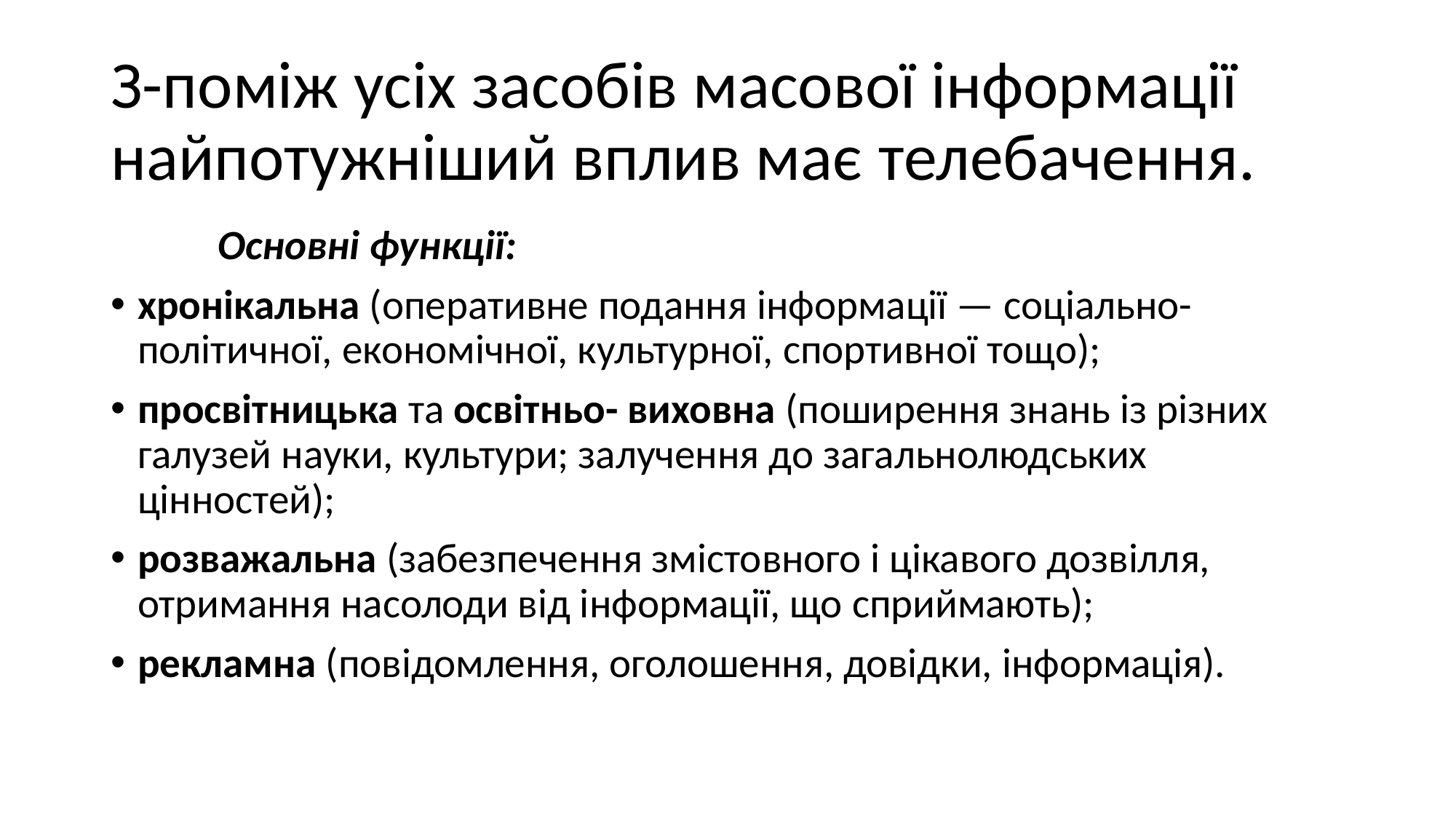

# З-поміж усіх засобів масової інформації найпотужніший вплив має телебачення.
	Основні функції:
хронікальна (оперативне подання інформації — соціально-політичної, економічної, культурної, спортивної тощо);
просвітницька та освітньо- виховна (поширення знань із різних галузей науки, культури; залучення до загальнолюдських цінностей);
розважальна (забезпечення змістовного і цікавого дозвілля, отримання насолоди від інформації, що сприймають);
рекламна (повідомлення, оголошення, довідки, інформація).